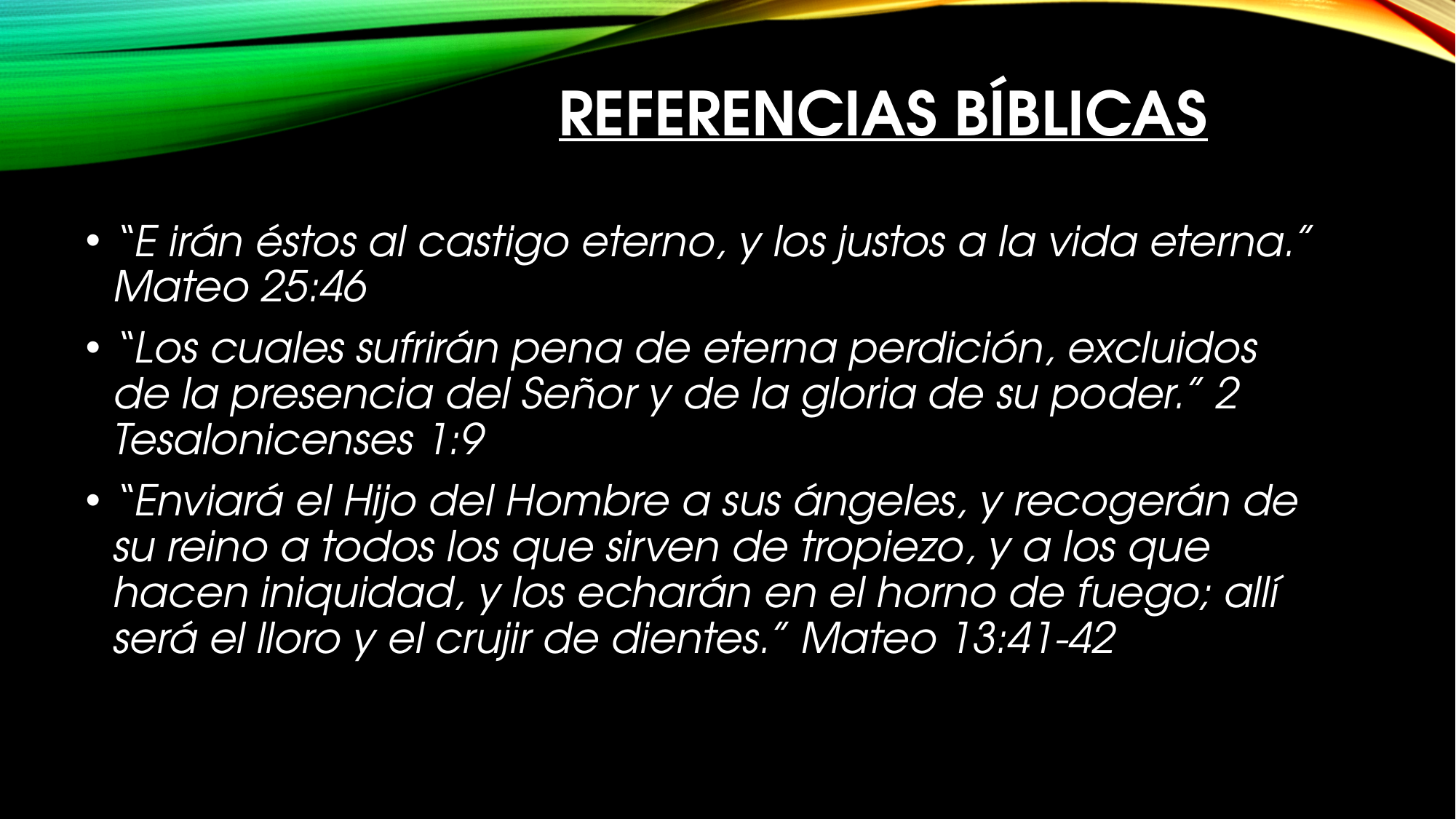

# Referencias Bíblicas
“E irán éstos al castigo eterno, y los justos a la vida eterna.” Mateo 25:46
“Los cuales sufrirán pena de eterna perdición, excluidos de la presencia del Señor y de la gloria de su poder.” 2 Tesalonicenses 1:9
“Enviará el Hijo del Hombre a sus ángeles, y recogerán de su reino a todos los que sirven de tropiezo, y a los que hacen iniquidad, y los echarán en el horno de fuego; allí será el lloro y el crujir de dientes.” Mateo 13:41-42